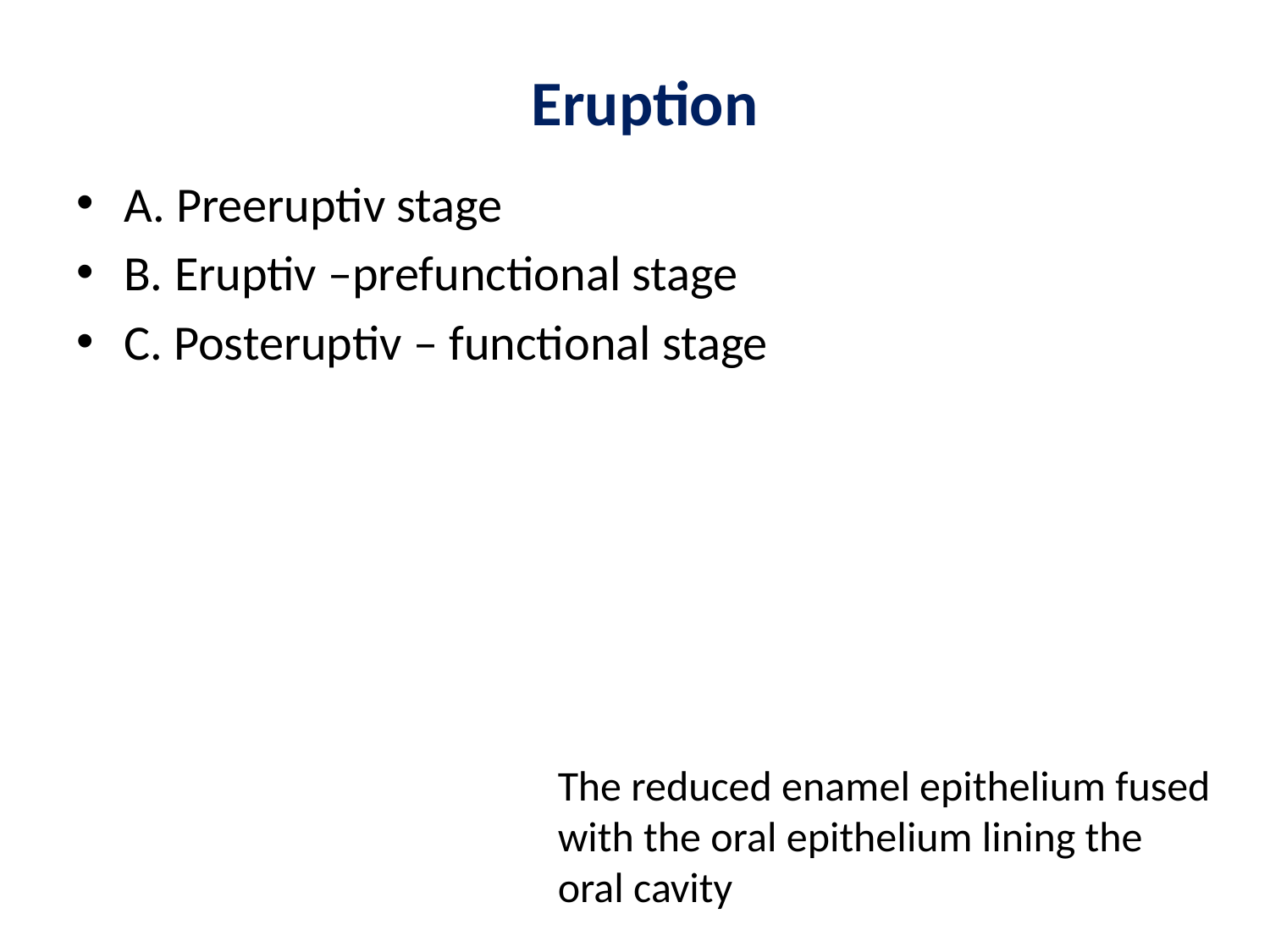

Eruption
A. Preeruptiv stage
B. Eruptiv –prefunctional stage
C. Posteruptiv – functional stage

# The reduced enamel epithelium fused with the oral epithelium lining the oral cavity